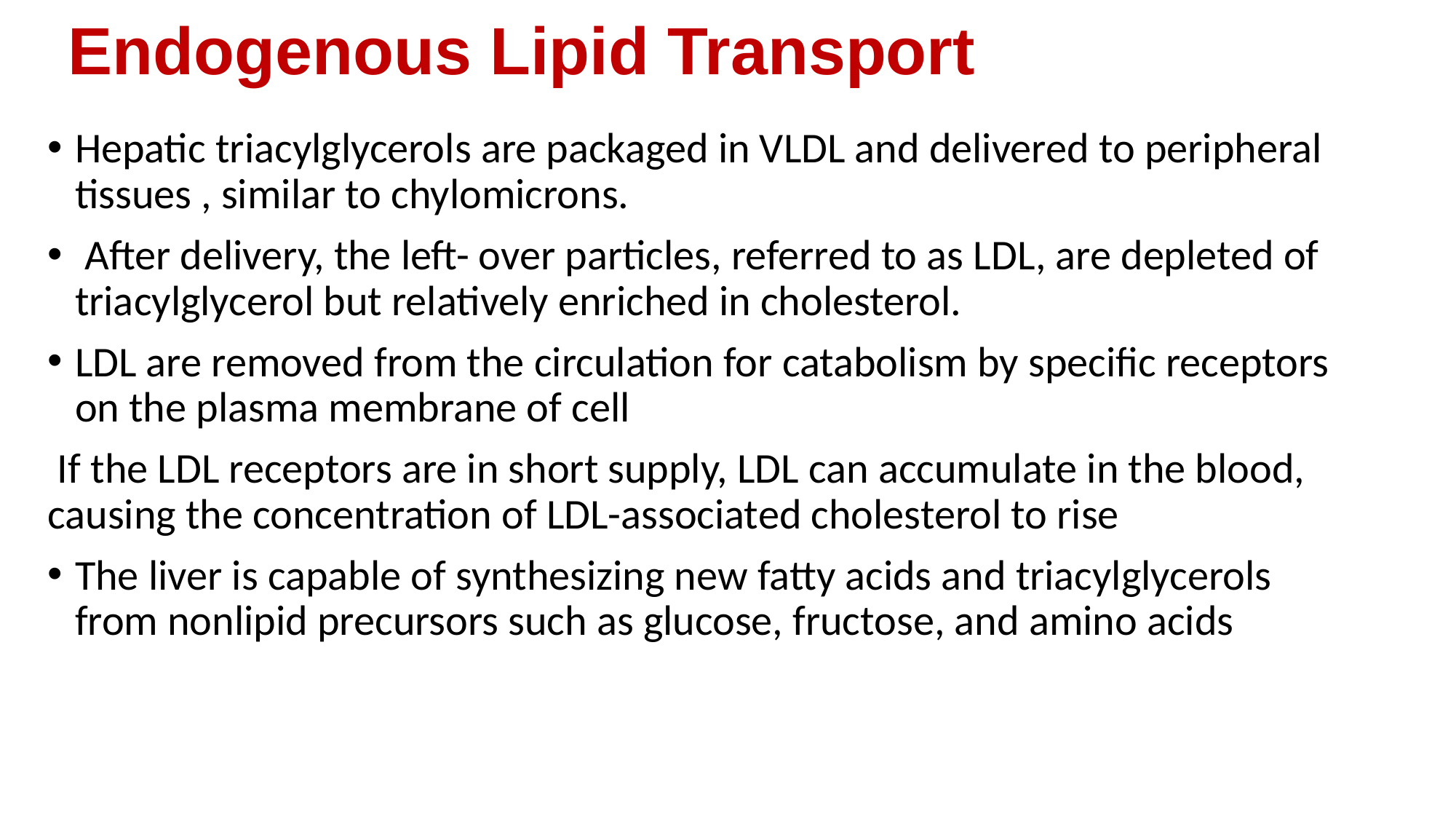

# Endogenous Lipid Transport
Hepatic triacylglycerols are packaged in VLDL and delivered to peripheral tissues , similar to chylomicrons.
 After delivery, the left- over particles, referred to as LDL, are depleted of triacylglycerol but relatively enriched in cholesterol.
LDL are removed from the circulation for catabolism by specific receptors on the plasma membrane of cell
 If the LDL receptors are in short supply, LDL can accumulate in the blood, causing the concentration of LDL-associated cholesterol to rise
The liver is capable of synthesizing new fatty acids and triacylglycerols from nonlipid precursors such as glucose, fructose, and amino acids